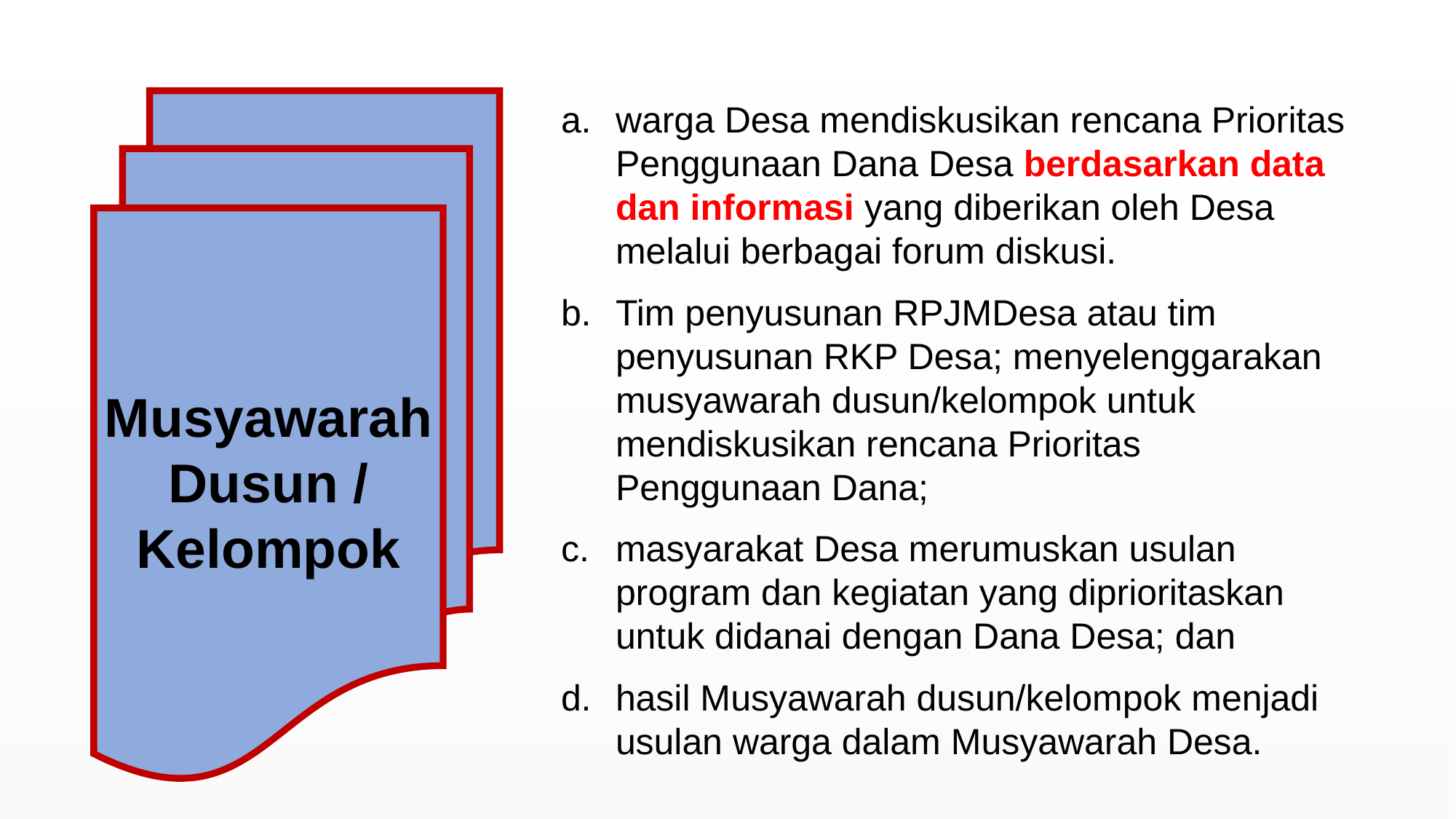

Musyawarah Dusun / Kelompok
warga Desa mendiskusikan rencana Prioritas Penggunaan Dana Desa berdasarkan data dan informasi yang diberikan oleh Desa melalui berbagai forum diskusi.
Tim penyusunan RPJMDesa atau tim penyusunan RKP Desa; menyelenggarakan musyawarah dusun/kelompok untuk mendiskusikan rencana Prioritas Penggunaan Dana;
masyarakat Desa merumuskan usulan program dan kegiatan yang diprioritaskan untuk didanai dengan Dana Desa; dan
hasil Musyawarah dusun/kelompok menjadi usulan warga dalam Musyawarah Desa.